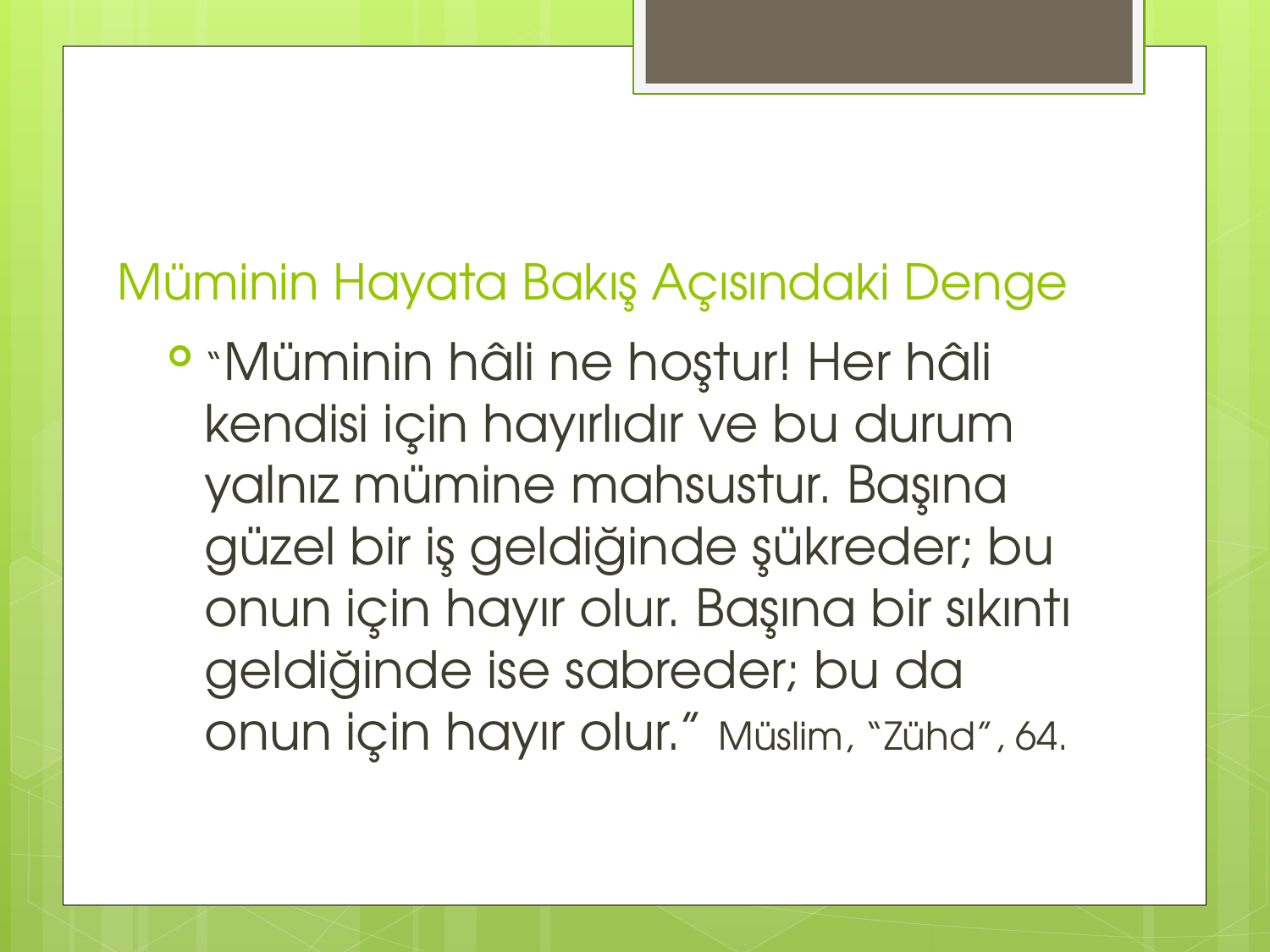

# Müminin Hayata Bakış Açısındaki Denge
“Müminin hâli ne hoştur! Her hâli kendisi için hayırlıdır ve bu durum yalnız mümine mahsustur. Başına güzel bir iş geldiğinde şükreder; bu onun için hayır olur. Başına bir sıkıntı geldiğinde ise sabreder; bu da onun için hayır olur.” Müslim, “Zühd”, 64.